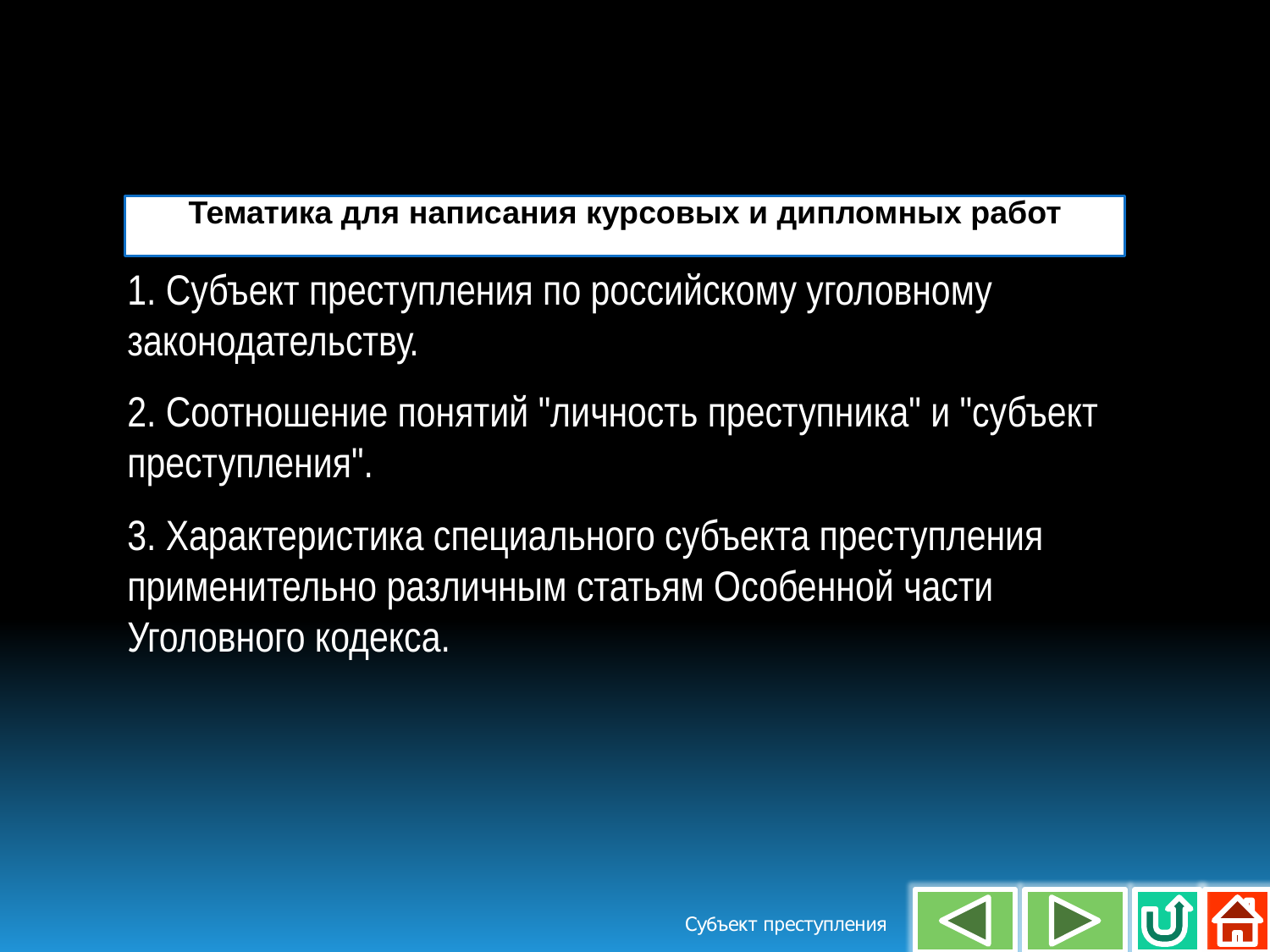

Тематика для написания курсовых и дипломных работ

1. Субъект преступления по российскому уголовному законодательству.
2. Соотношение понятий "личность преступника" и "субъект преступления".
3. Характеристика специального субъекта преступления применительно различным статьям Особенной части Уголовного кодекса.

Субъект преступления